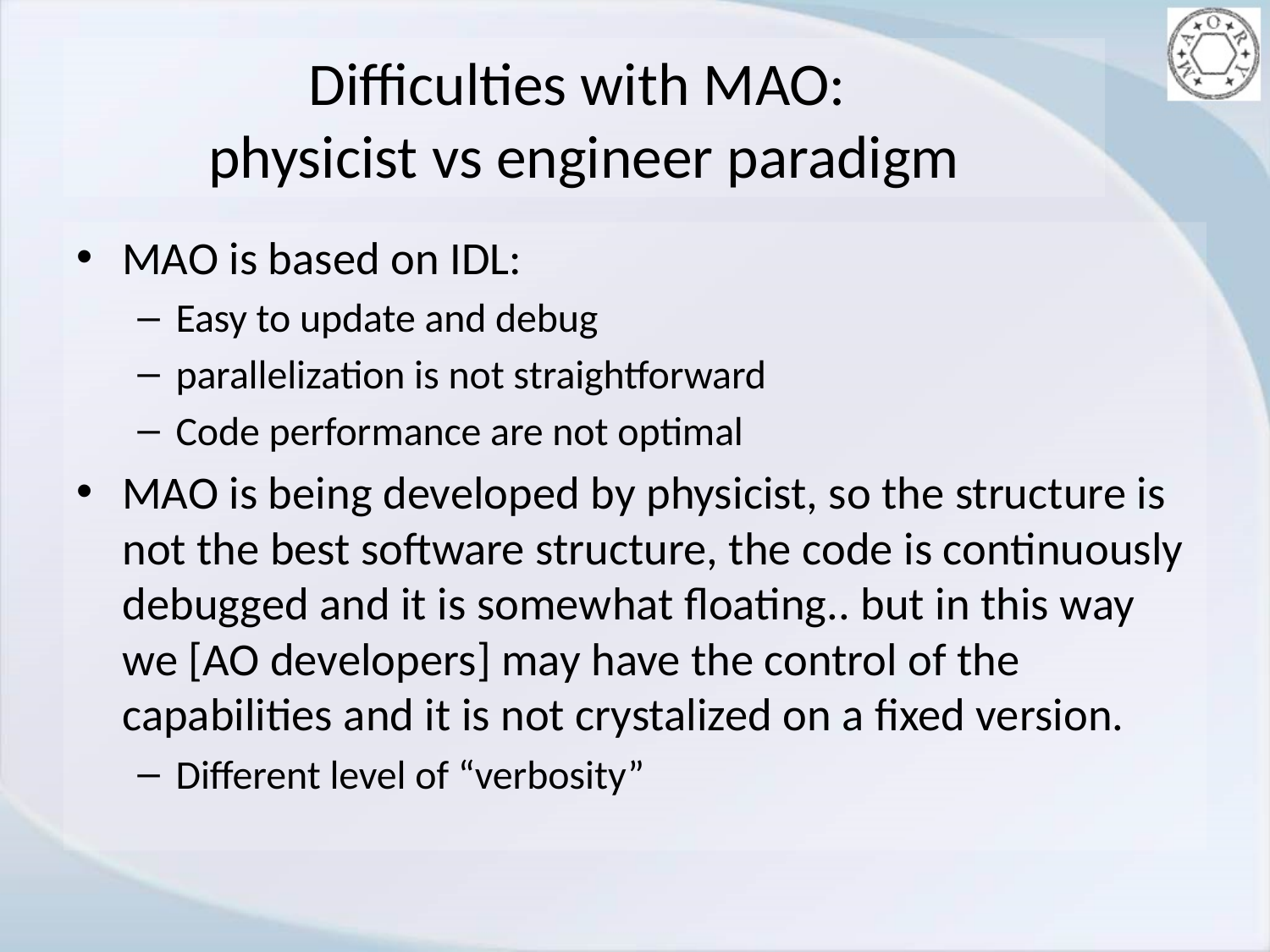

# Difficulties with MAO: physicist vs engineer paradigm
MAO is based on IDL:
Easy to update and debug
parallelization is not straightforward
Code performance are not optimal
MAO is being developed by physicist, so the structure is not the best software structure, the code is continuously debugged and it is somewhat floating.. but in this way we [AO developers] may have the control of the capabilities and it is not crystalized on a fixed version.
Different level of “verbosity”